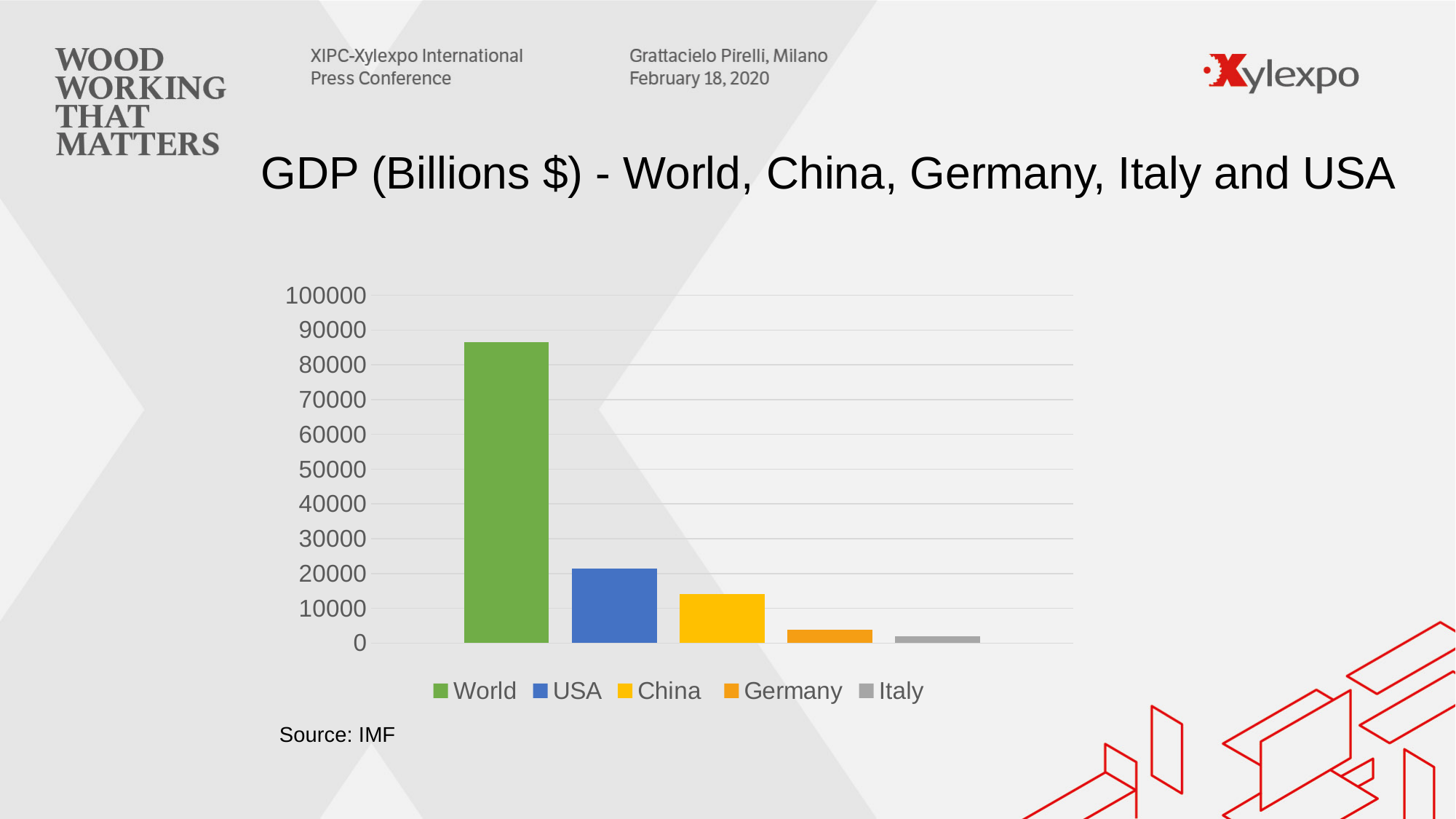

GDP (Billions $) - World, China, Germany, Italy and USA

### Chart

| Category | World | USA | China  | Germany | Italy |
|---|---|---|---|---|---|
| 2019 | 86598.0 | 21439.0 | 14140.0 | 3863.0 | 1989.0 |
Source: IMF